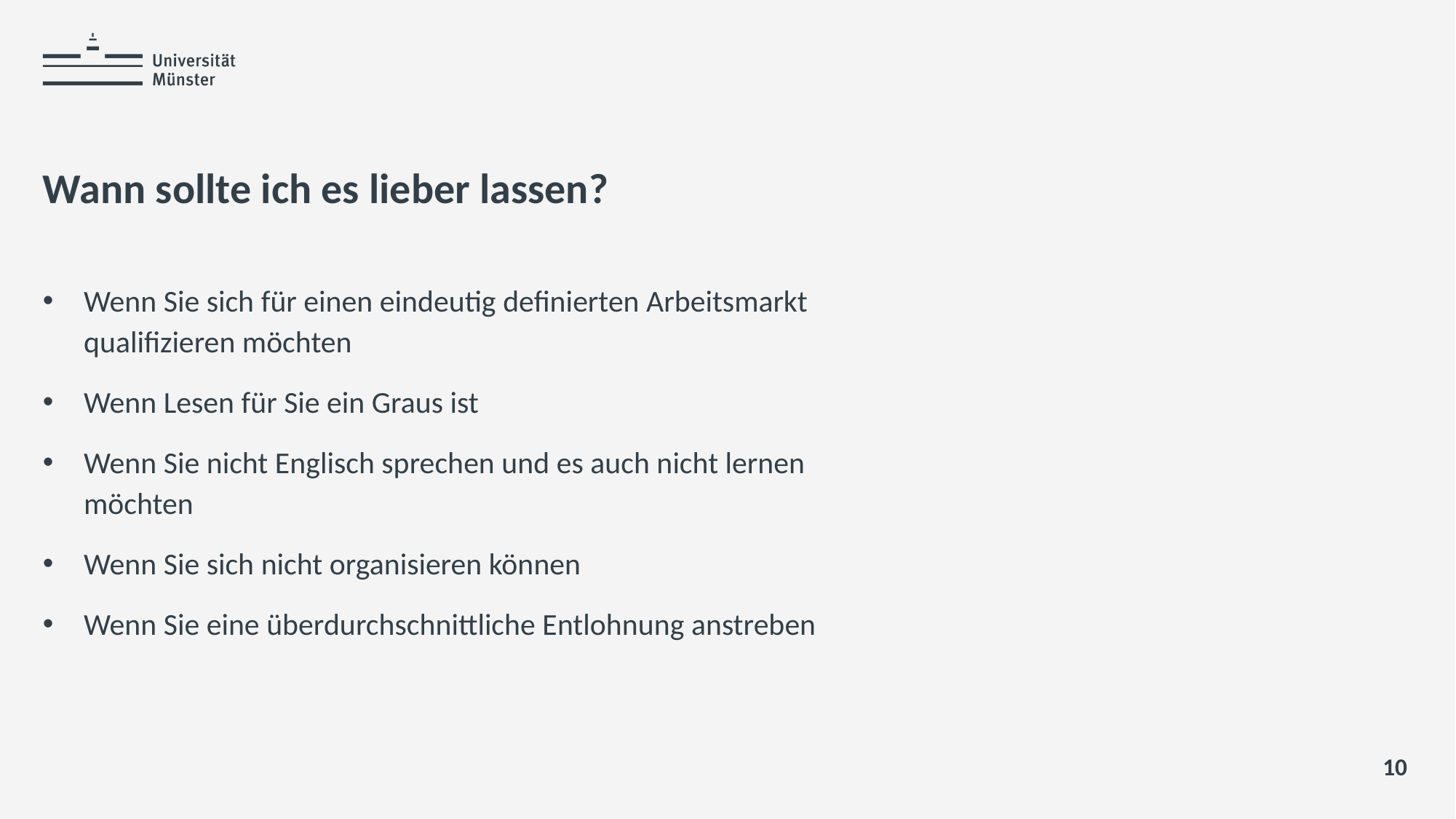

# Wann sollte ich es lieber lassen?
Wenn Sie sich für einen eindeutig definierten Arbeitsmarkt qualifizieren möchten
Wenn Lesen für Sie ein Graus ist
Wenn Sie nicht Englisch sprechen und es auch nicht lernen möchten
Wenn Sie sich nicht organisieren können
Wenn Sie eine überdurchschnittliche Entlohnung anstreben
10